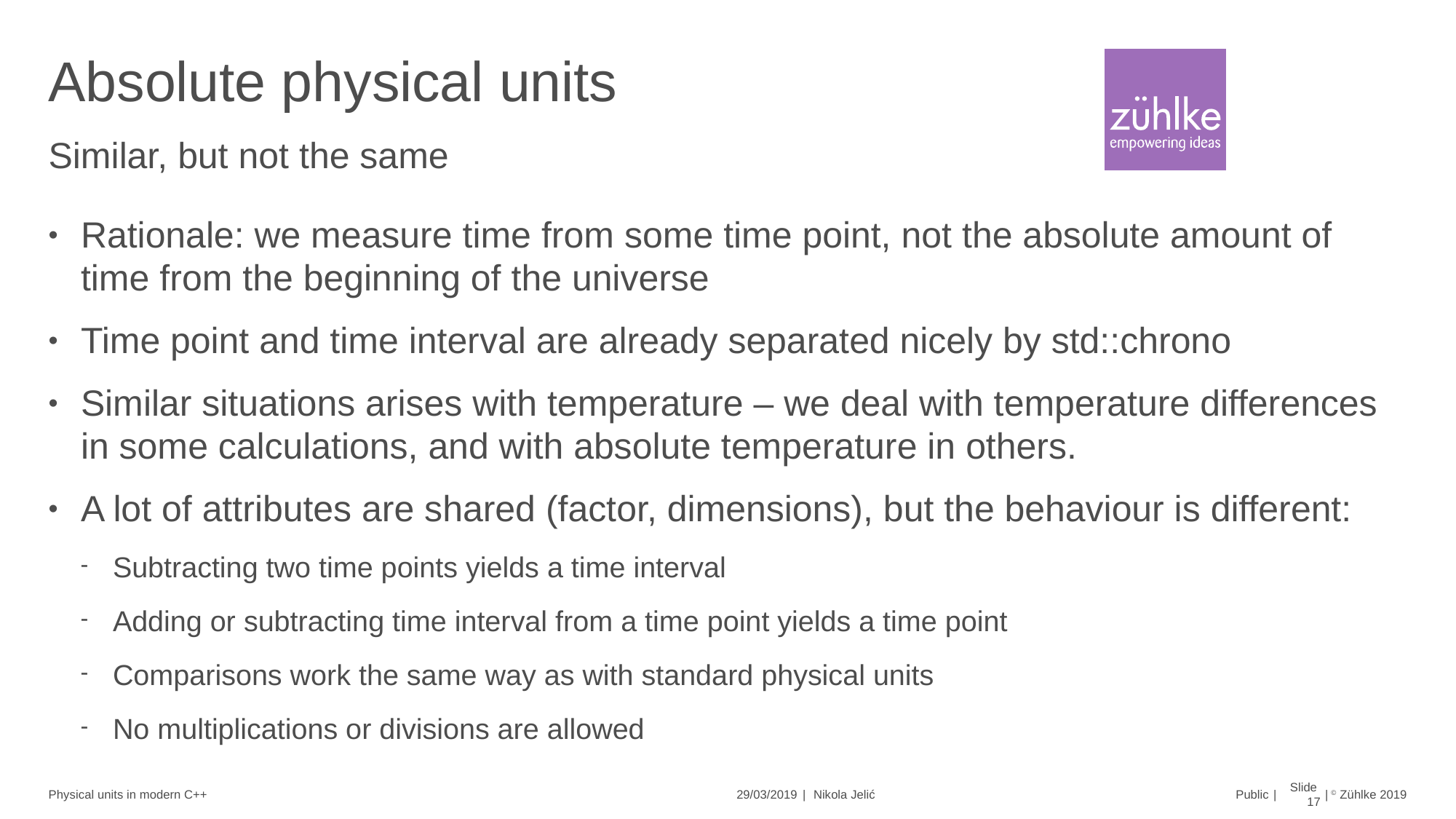

# Absolute physical units
Similar, but not the same
Rationale: we measure time from some time point, not the absolute amount of time from the beginning of the universe
Time point and time interval are already separated nicely by std::chrono
Similar situations arises with temperature – we deal with temperature differences in some calculations, and with absolute temperature in others.
A lot of attributes are shared (factor, dimensions), but the behaviour is different:
Subtracting two time points yields a time interval
Adding or subtracting time interval from a time point yields a time point
Comparisons work the same way as with standard physical units
No multiplications or divisions are allowed